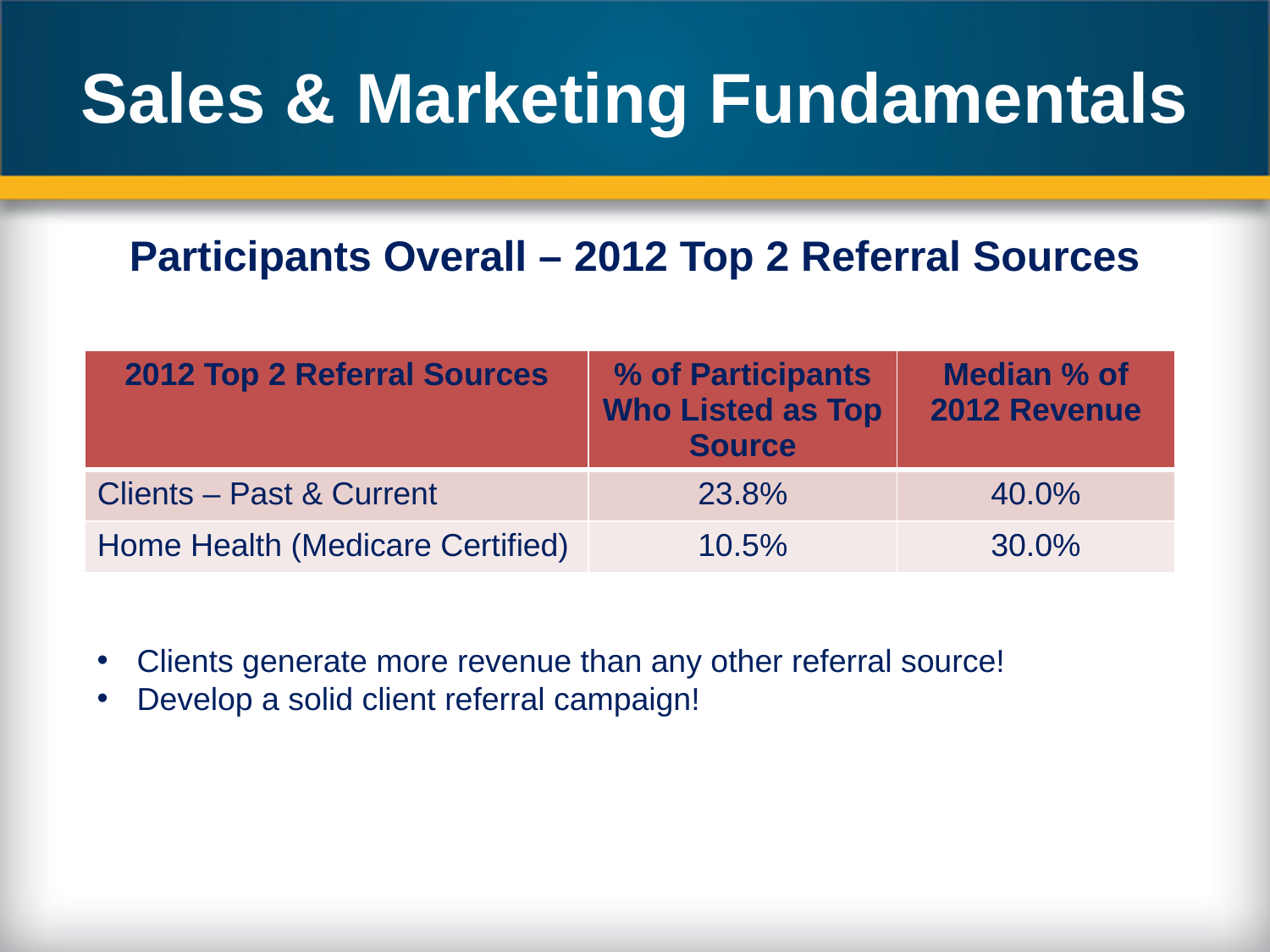

# Sales & Marketing Fundamentals
Participants Overall – 2012 Top 2 Referral Sources
| 2012 Top 2 Referral Sources | % of Participants Who Listed as Top Source | Median % of 2012 Revenue |
| --- | --- | --- |
| Clients – Past & Current | 23.8% | 40.0% |
| Home Health (Medicare Certified) | 10.5% | 30.0% |
Clients generate more revenue than any other referral source!
Develop a solid client referral campaign!